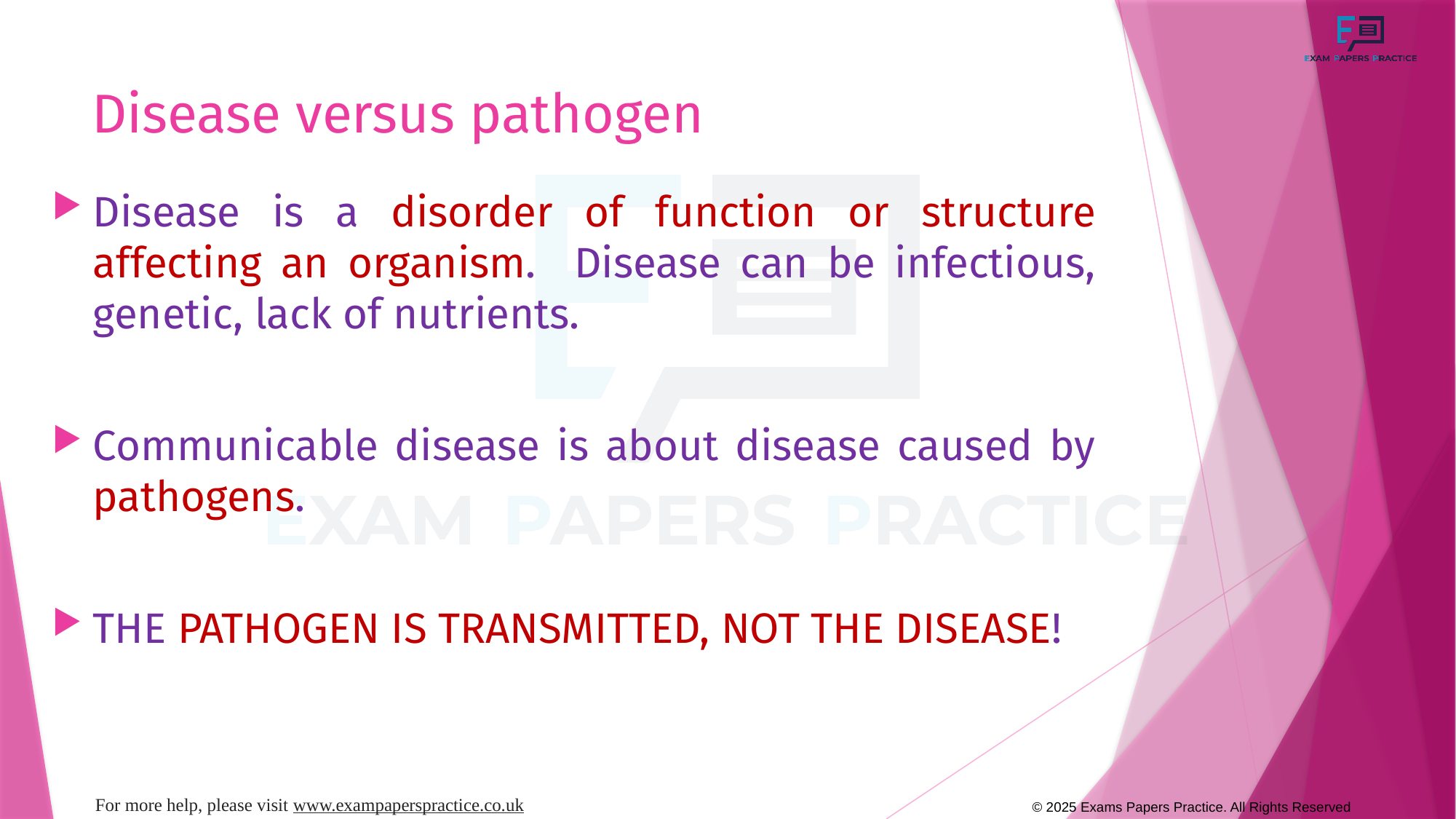

# Disease versus pathogen
Disease is a disorder of function or structure affecting an organism.  Disease can be infectious, genetic, lack of nutrients.

Communicable disease is about disease caused by pathogens.

THE PATHOGEN IS TRANSMITTED, NOT THE DISEASE!